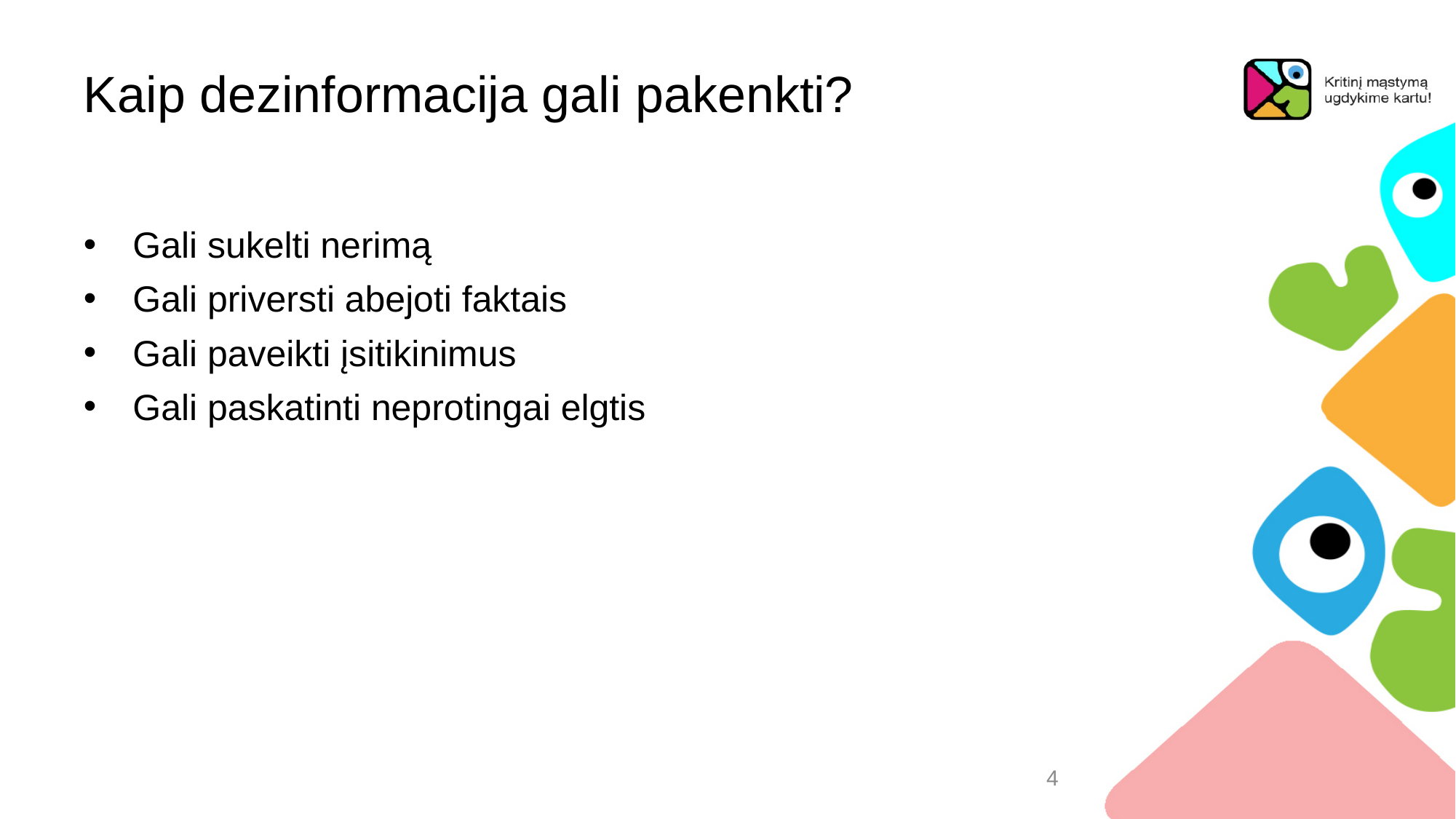

# Kaip dezinformacija gali pakenkti?
Gali sukelti nerimą
Gali priversti abejoti faktais
Gali paveikti įsitikinimus
Gali paskatinti neprotingai elgtis

4